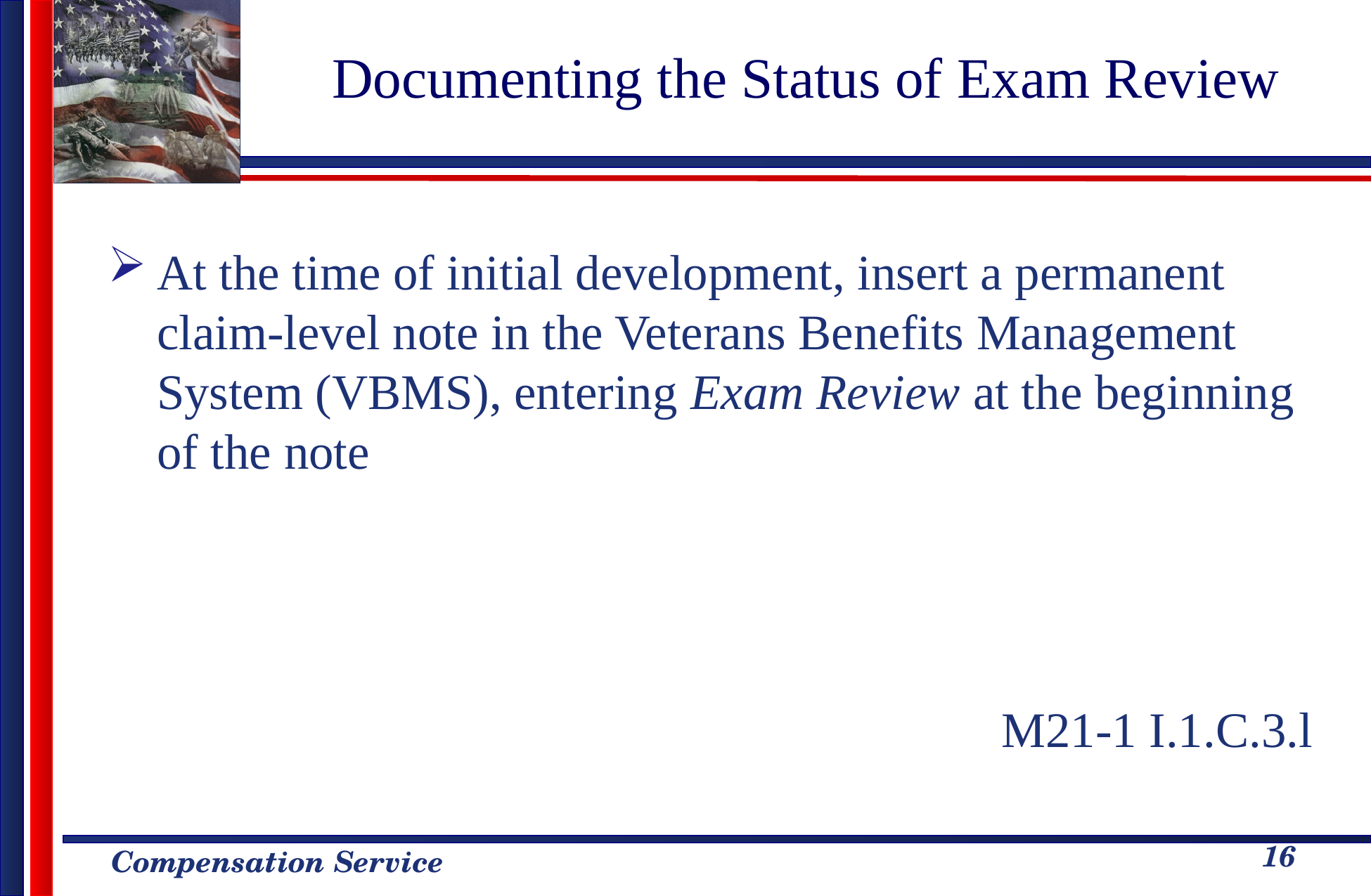

# Documenting the Status of Exam Review
At the time of initial development, insert a permanent claim-level note in the Veterans Benefits Management System (VBMS), entering Exam Review at the beginning of the note

M21-1 I.1.C.3.l
16